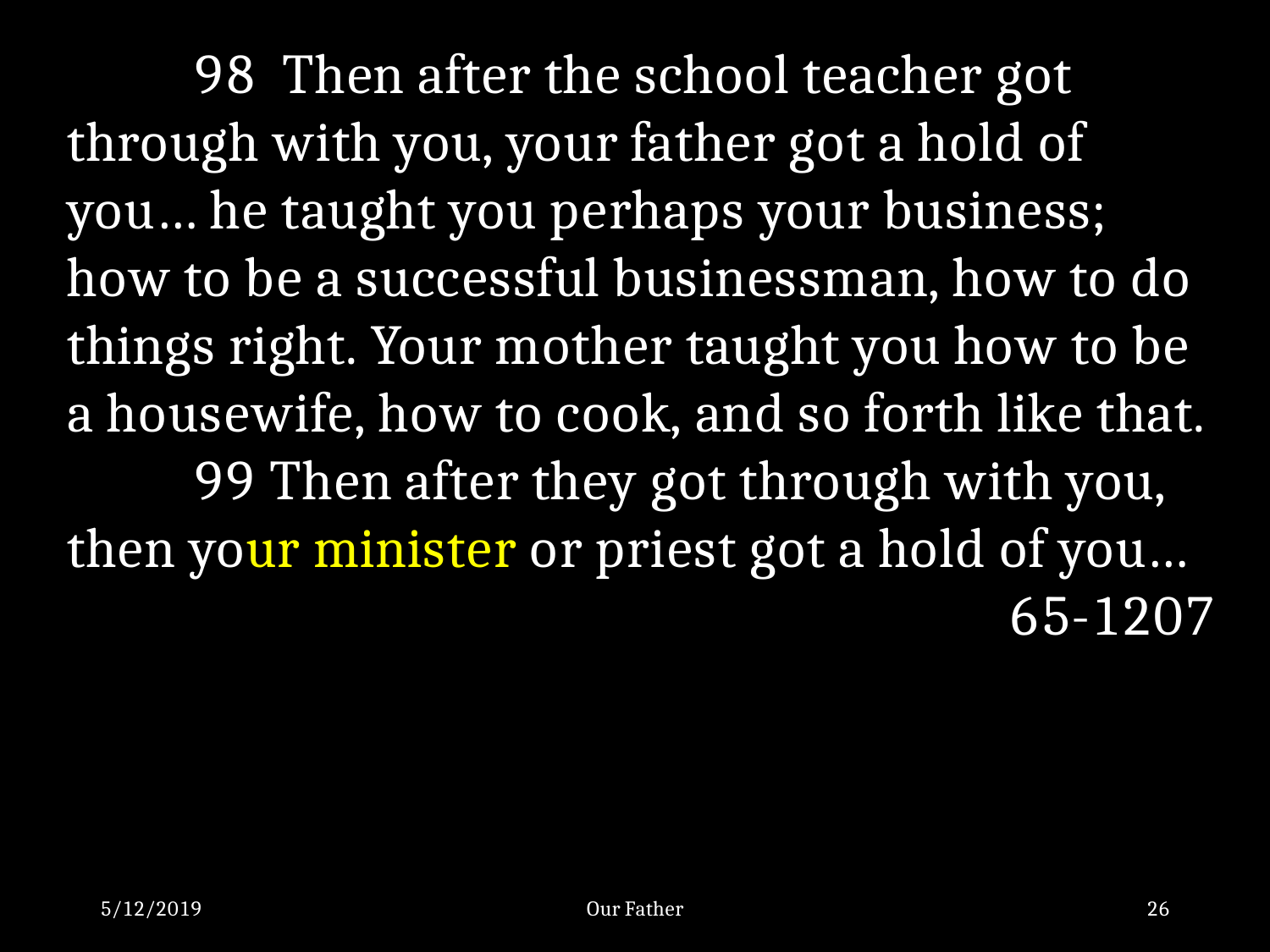

98  Then after the school teacher got through with you, your father got a hold of you… he taught you perhaps your business; how to be a successful businessman, how to do things right. Your mother taught you how to be a housewife, how to cook, and so forth like that.
	99 Then after they got through with you, then your minister or priest got a hold of you…
65-1207
5/12/2019
Our Father
26